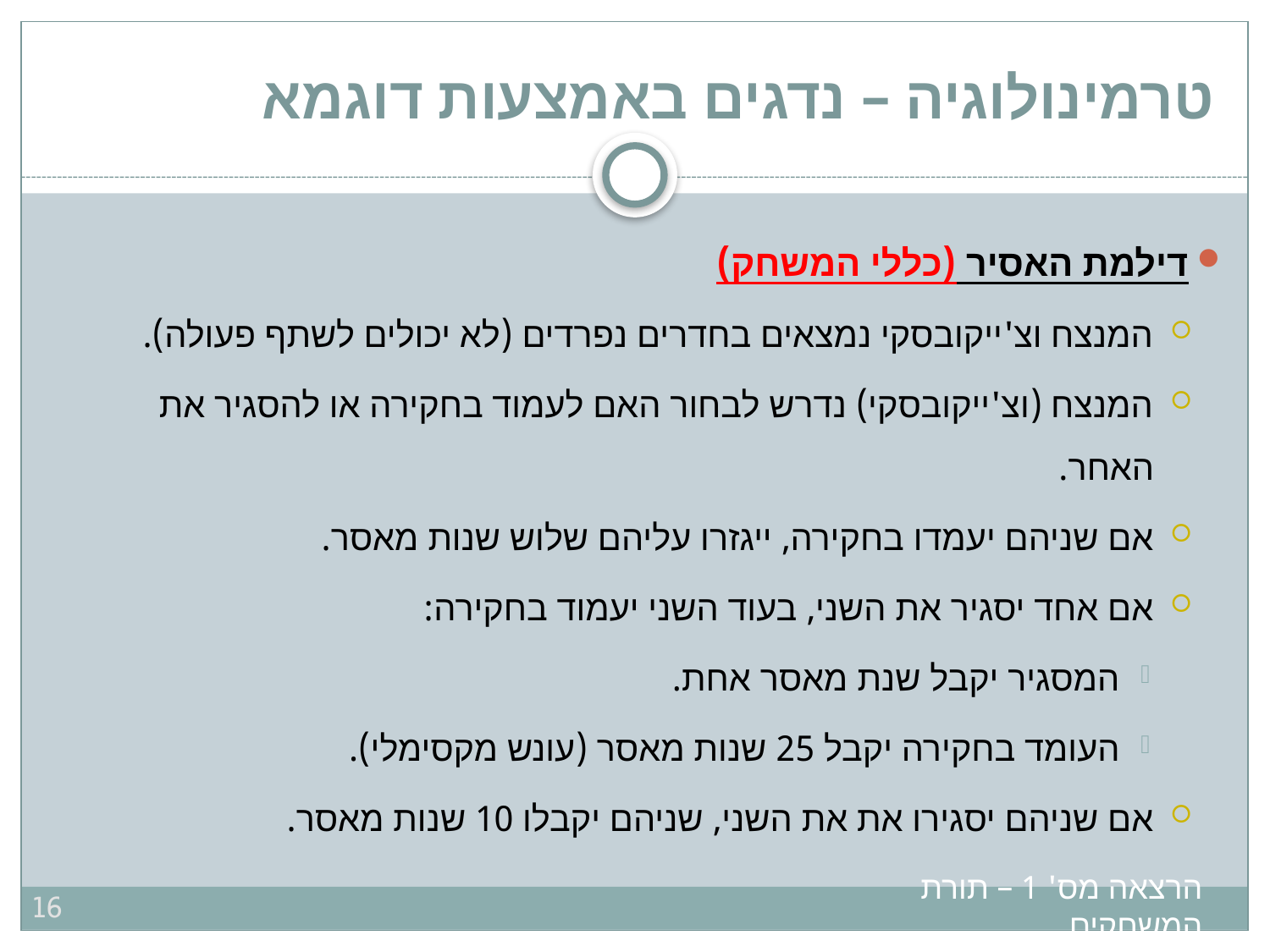

# טרמינולוגיה – נדגים באמצעות דוגמא
דילמת האסיר (כללי המשחק)
המנצח וצ'ייקובסקי נמצאים בחדרים נפרדים (לא יכולים לשתף פעולה).
המנצח (וצ'ייקובסקי) נדרש לבחור האם לעמוד בחקירה או להסגיר את האחר.
אם שניהם יעמדו בחקירה, ייגזרו עליהם שלוש שנות מאסר.
אם אחד יסגיר את השני, בעוד השני יעמוד בחקירה:
המסגיר יקבל שנת מאסר אחת.
העומד בחקירה יקבל 25 שנות מאסר (עונש מקסימלי).
אם שניהם יסגירו את את השני, שניהם יקבלו 10 שנות מאסר.

16